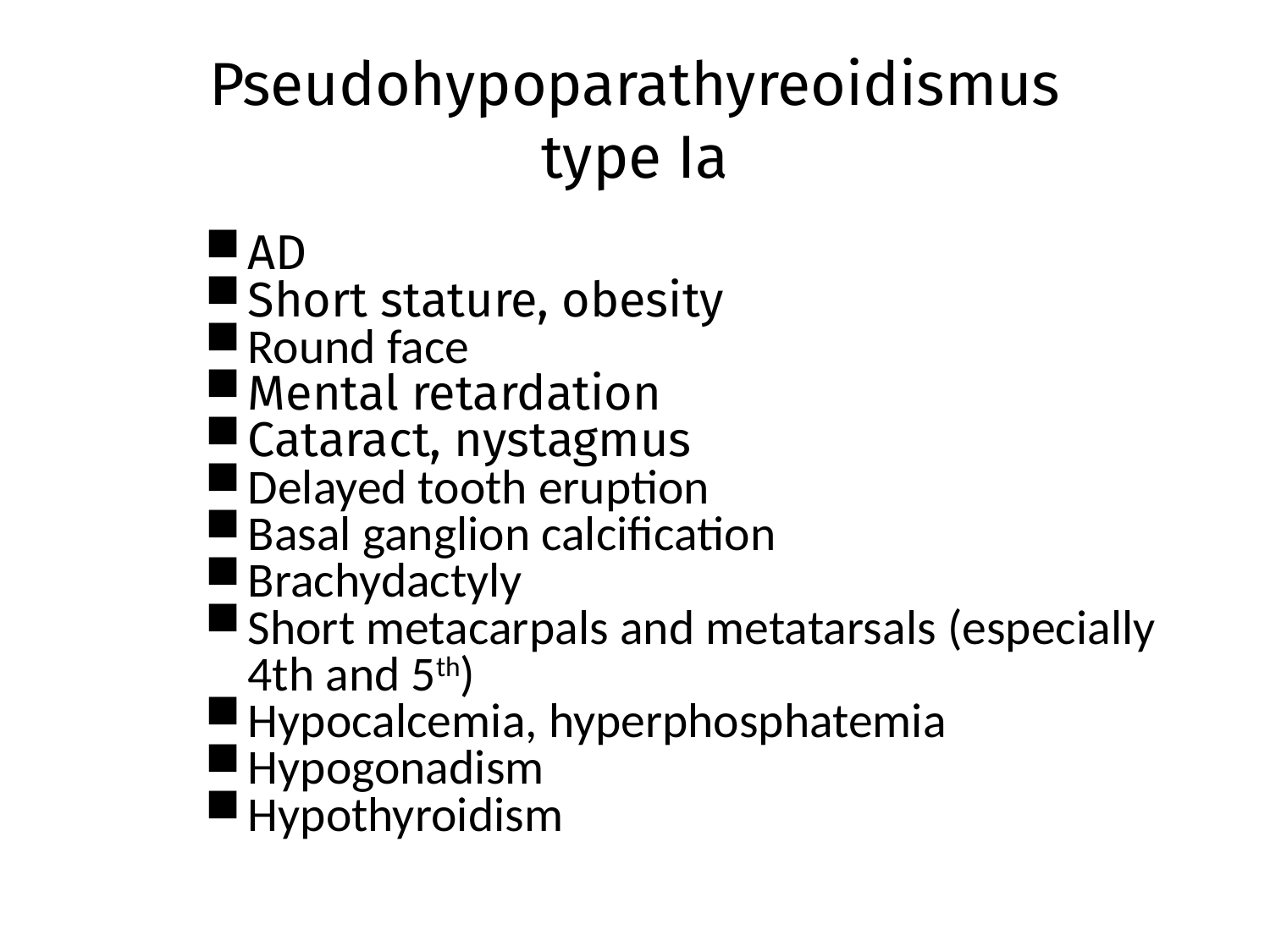

# Pseudohypoparathyreoidismus type Ia
AD
Short stature, obesity
Round face
Mental retardation
Cataract, nystagmus
Delayed tooth eruption
Basal ganglion calcification
Brachydactyly
Short metacarpals and metatarsals (especially 4th and 5th)
Hypocalcemia, hyperphosphatemia
Hypogonadism
Hypothyroidism